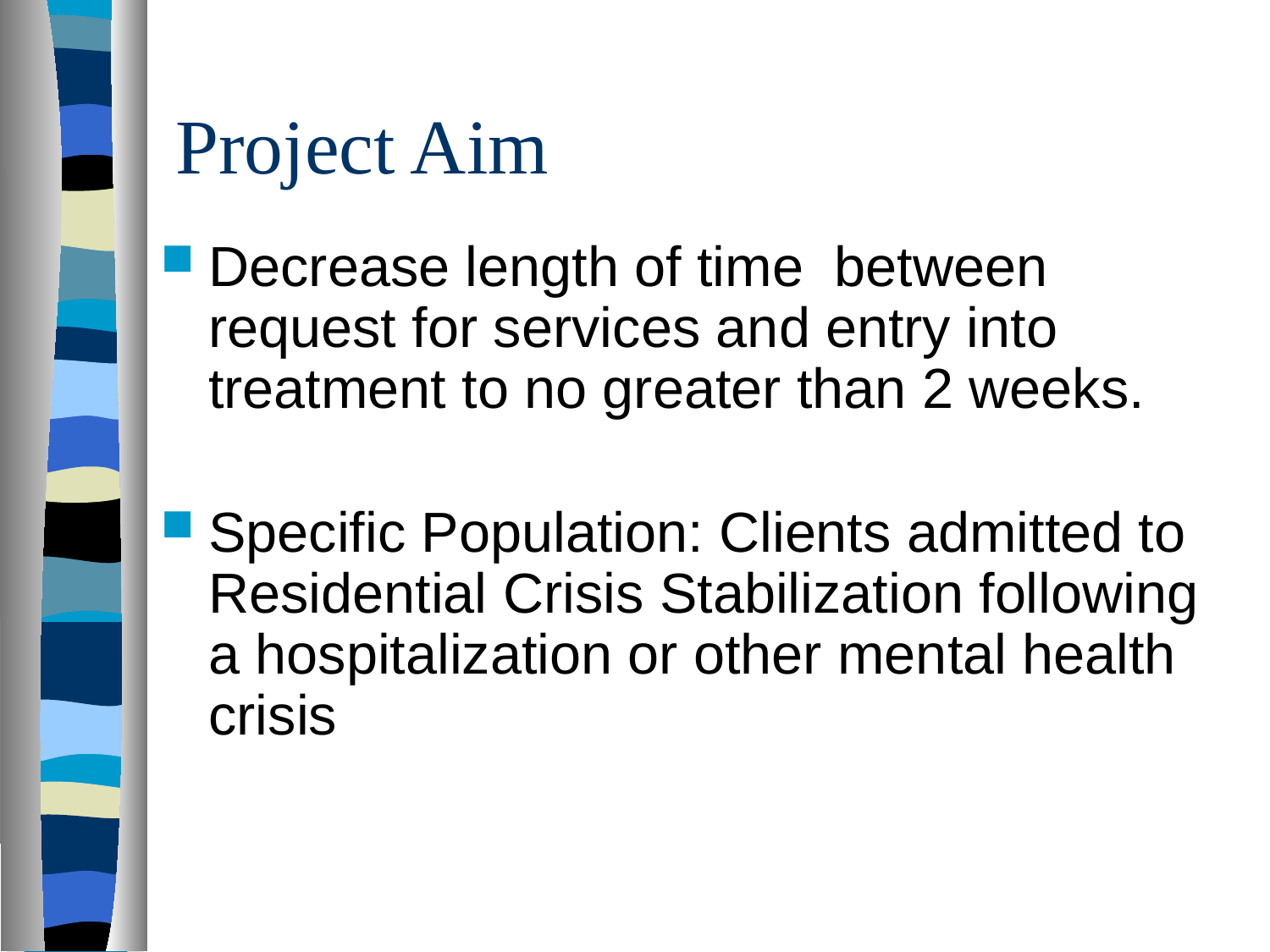

Project Aim

Decrease length of time  between request for services and entry into treatment to no greater than 2 weeks.

Specific Population: Clients admitted to Residential Crisis Stabilization following a hospitalization or other mental health crisis